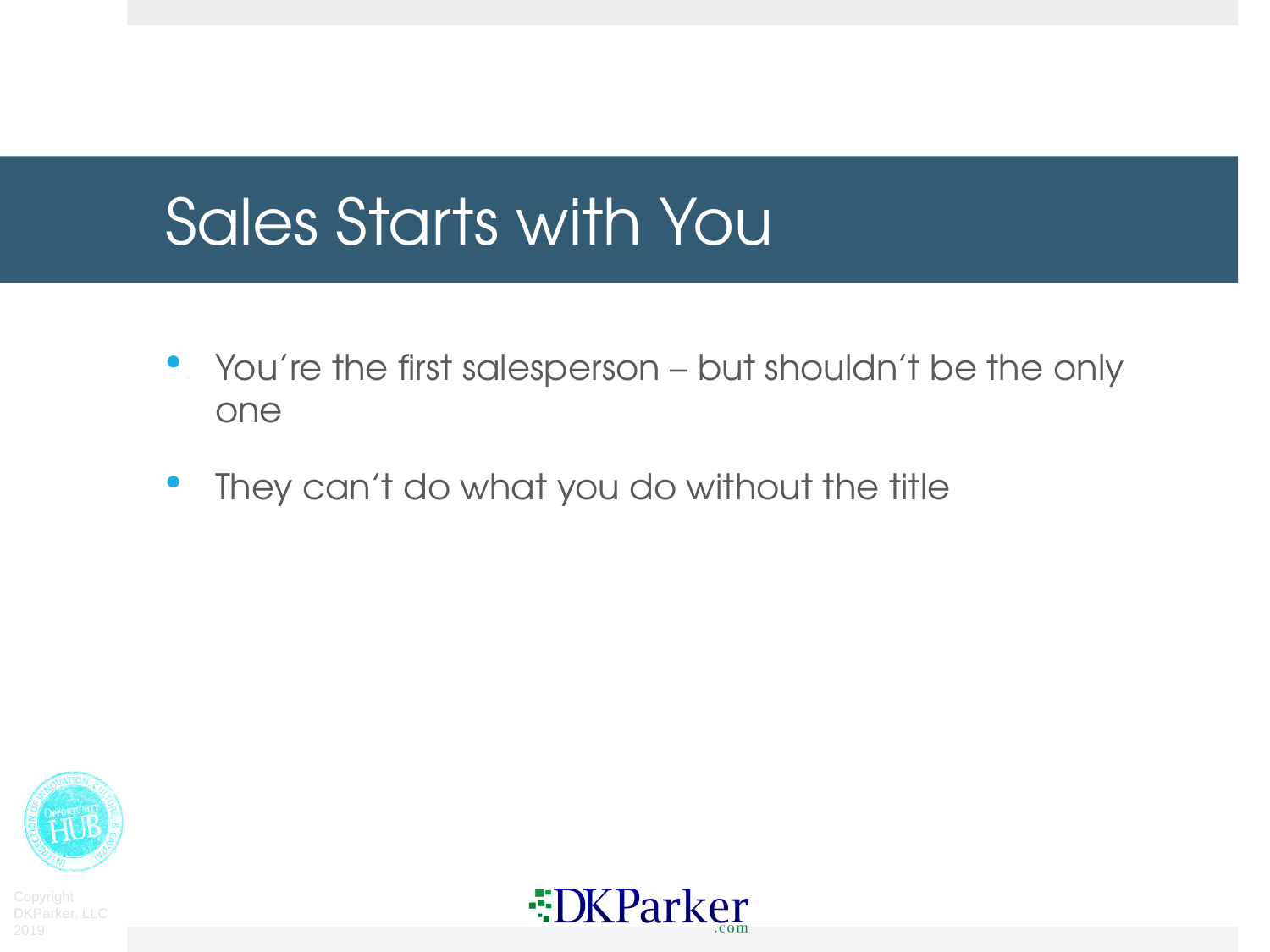

# Sales Starts with You
You’re the first salesperson – but shouldn’t be the only one
They can’t do what you do without the title